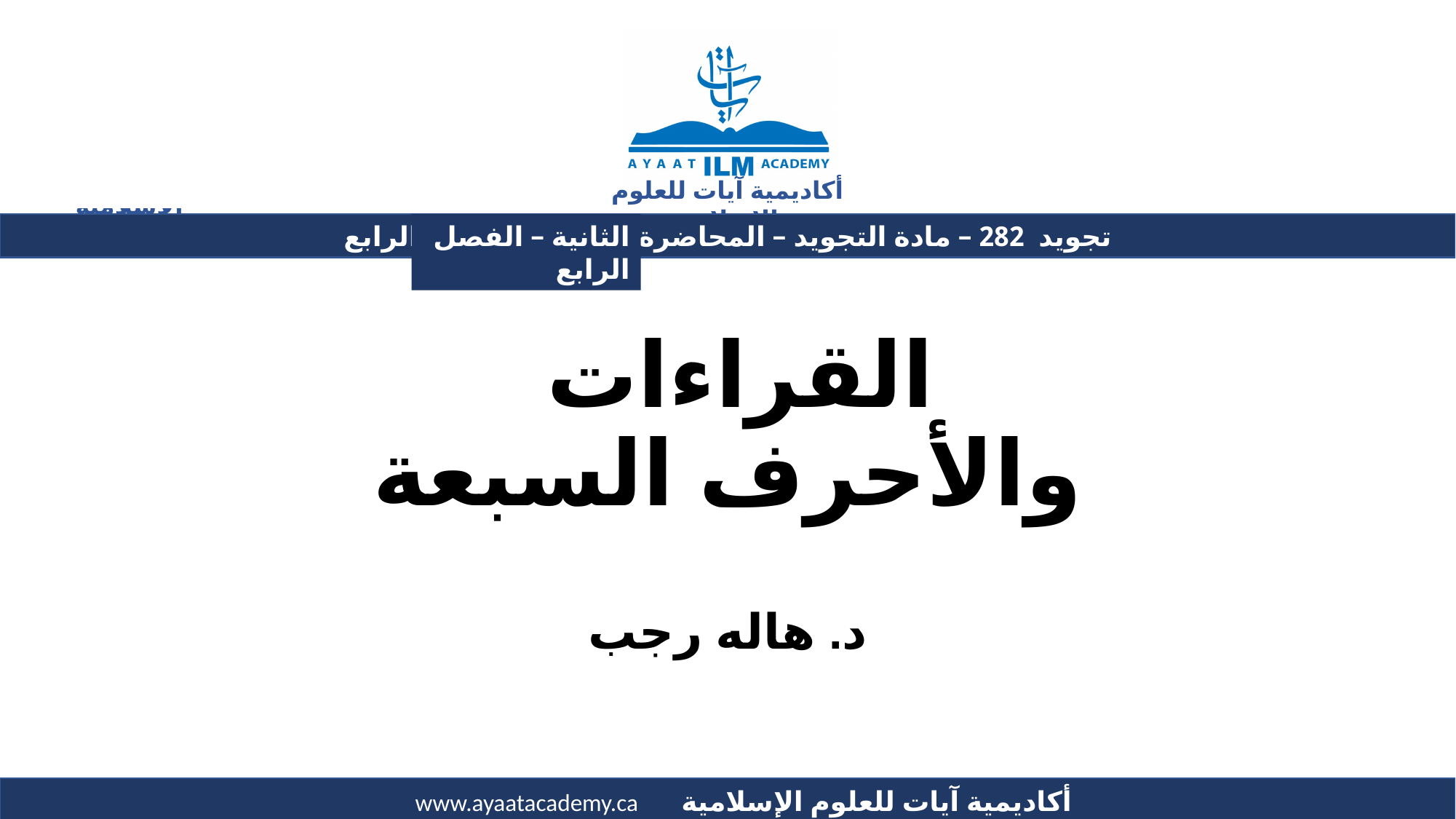

الثانية – الفصل الرابع
# القراءات والأحرف السبعة
د. هاله رجب